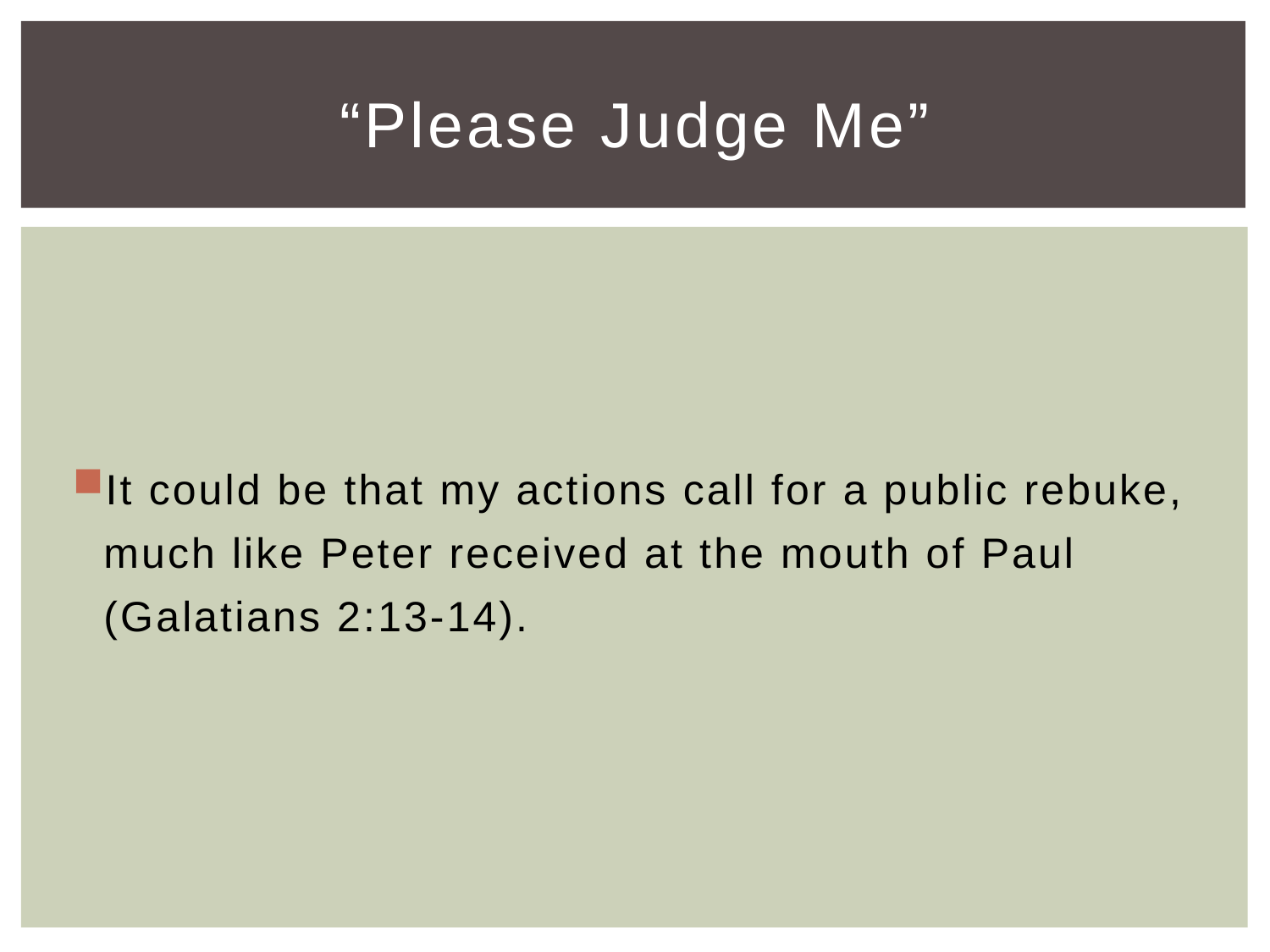

# “Please Judge Me”
It could be that my actions call for a public rebuke, much like Peter received at the mouth of Paul (Galatians 2:13-14).